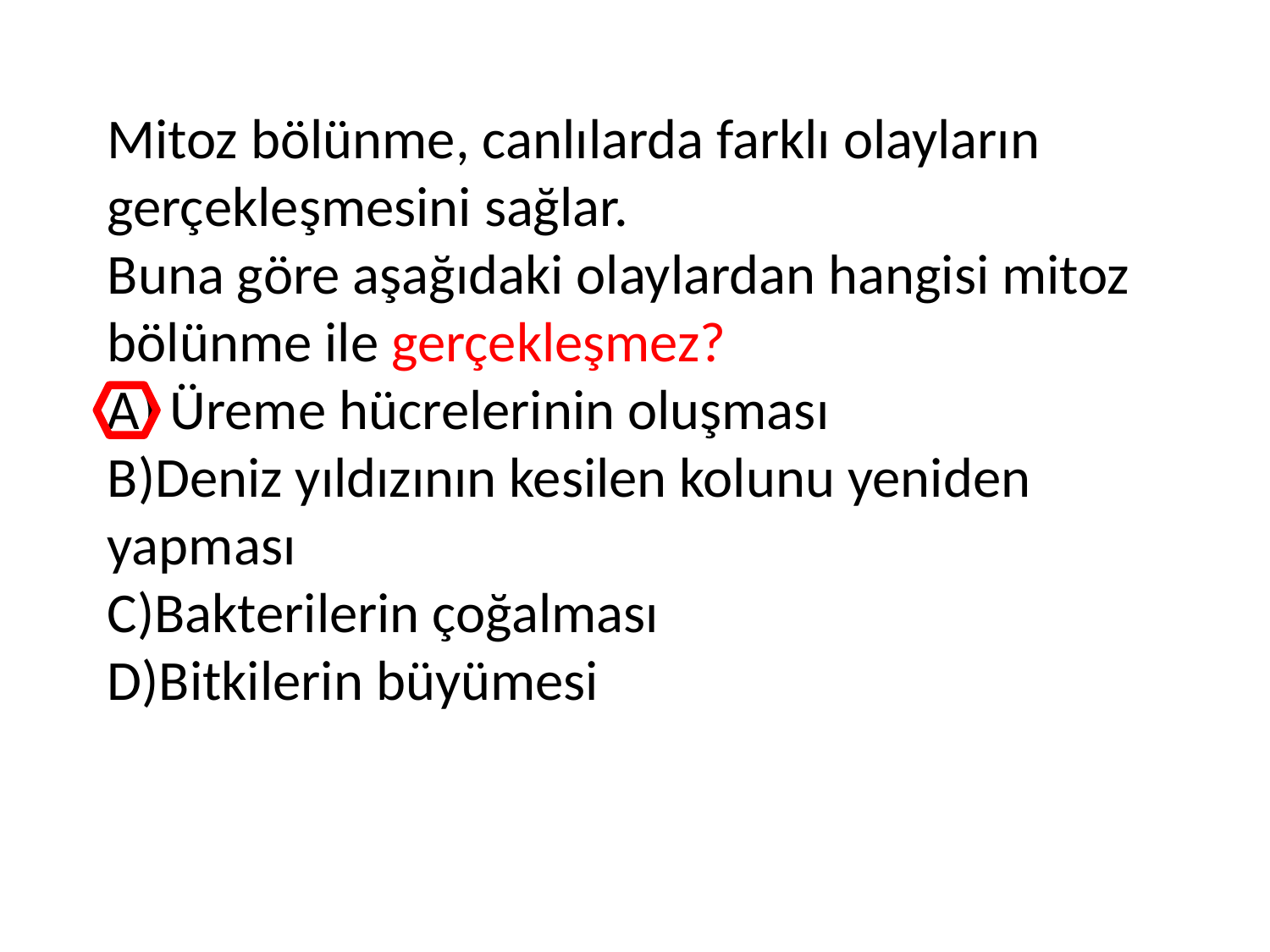

Mitoz bölünme, canlılarda farklı olayların gerçekleşmesini sağlar.
Buna göre aşağıdaki olaylardan hangisi mitoz bölünme ile gerçekleşmez?
A) Üreme hücrelerinin oluşması
B)Deniz yıldızının kesilen kolunu yeniden yapması
C)Bakterilerin çoğalması
D)Bitkilerin büyümesi